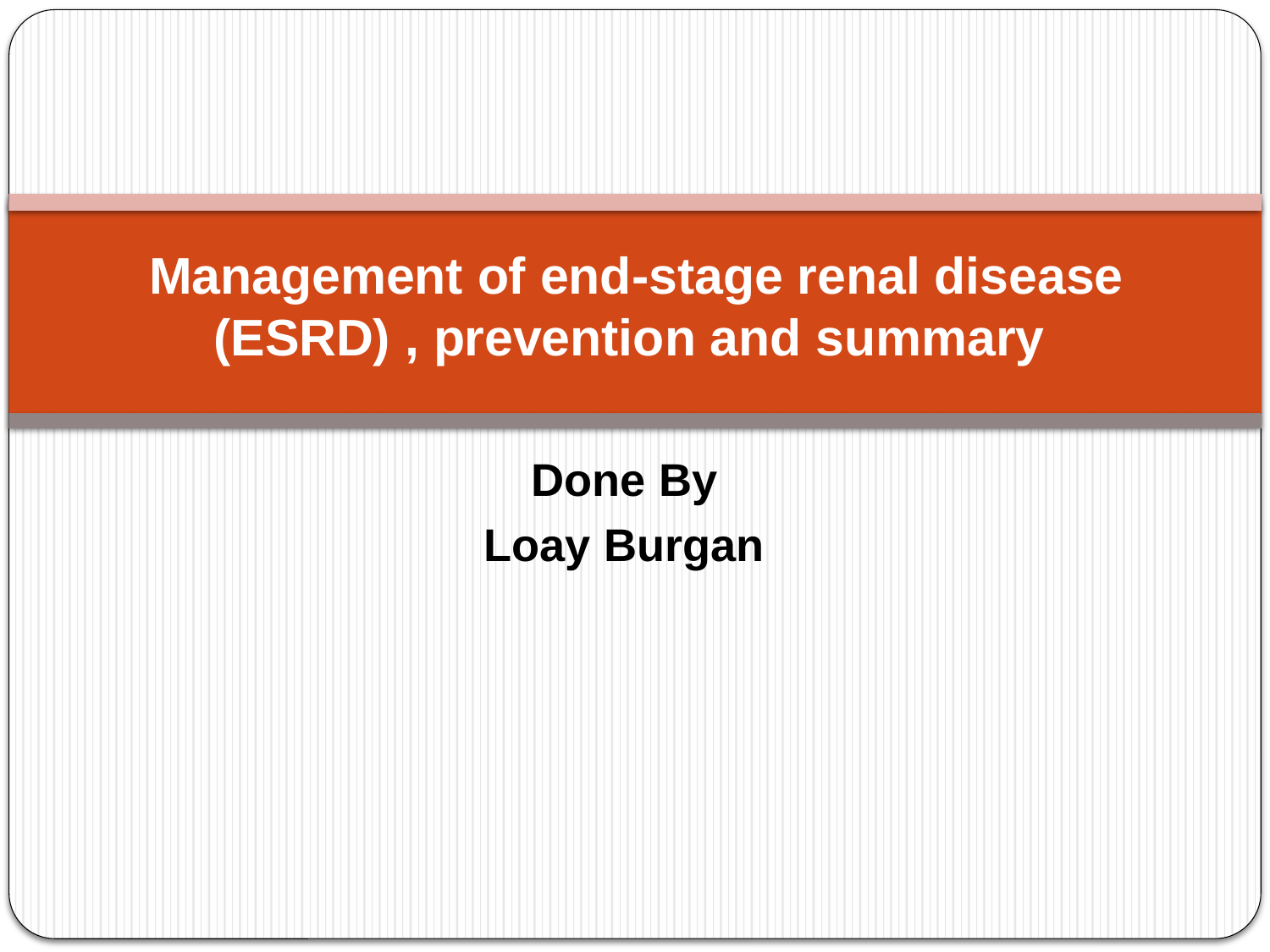

# Management of end-stage renal disease (ESRD) , prevention and summary
Done By
 Loay Burgan